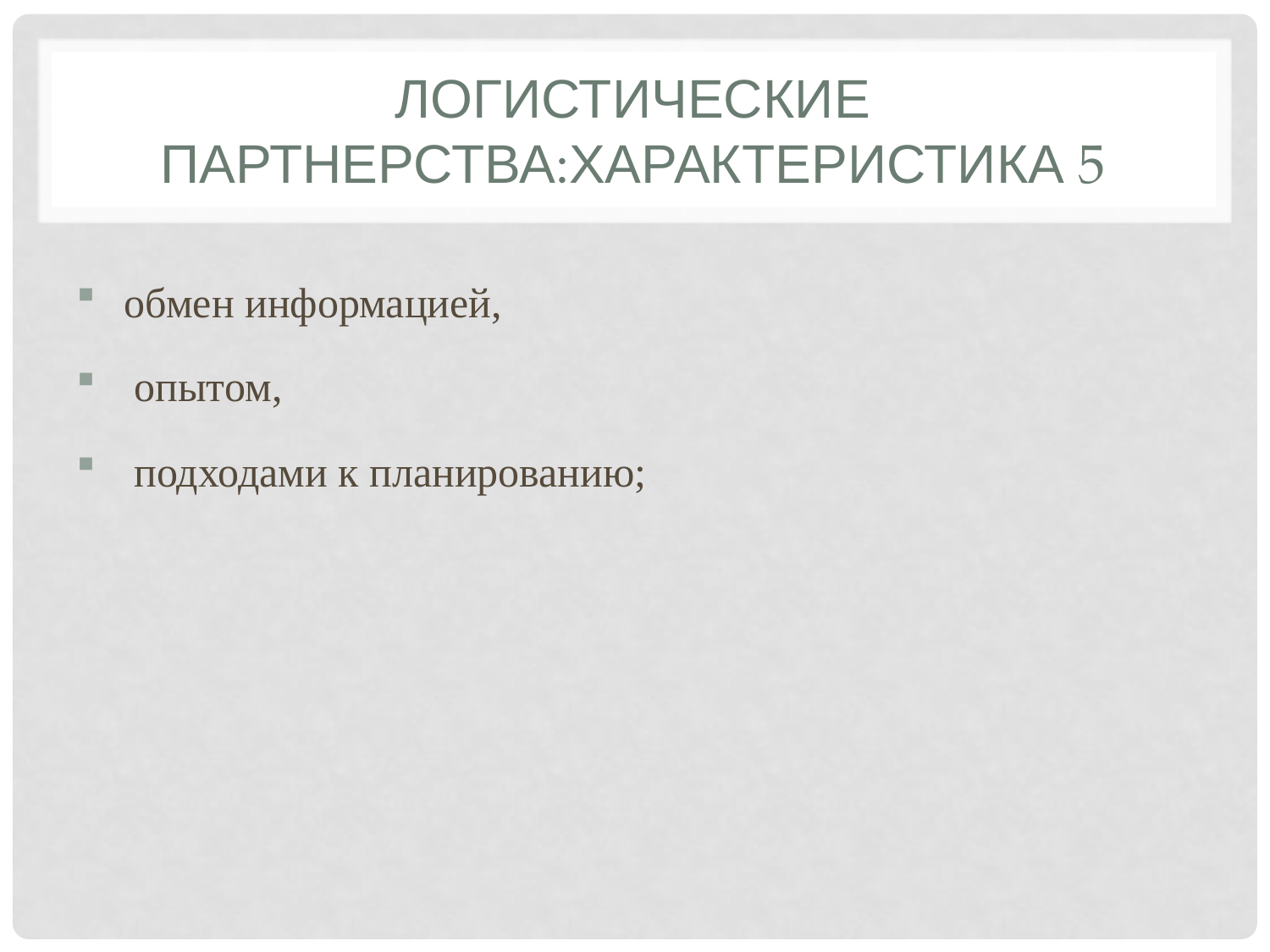

# Логистические партнерства:характеристика 5
обмен информацией,
 опытом,
 подходами к планированию;